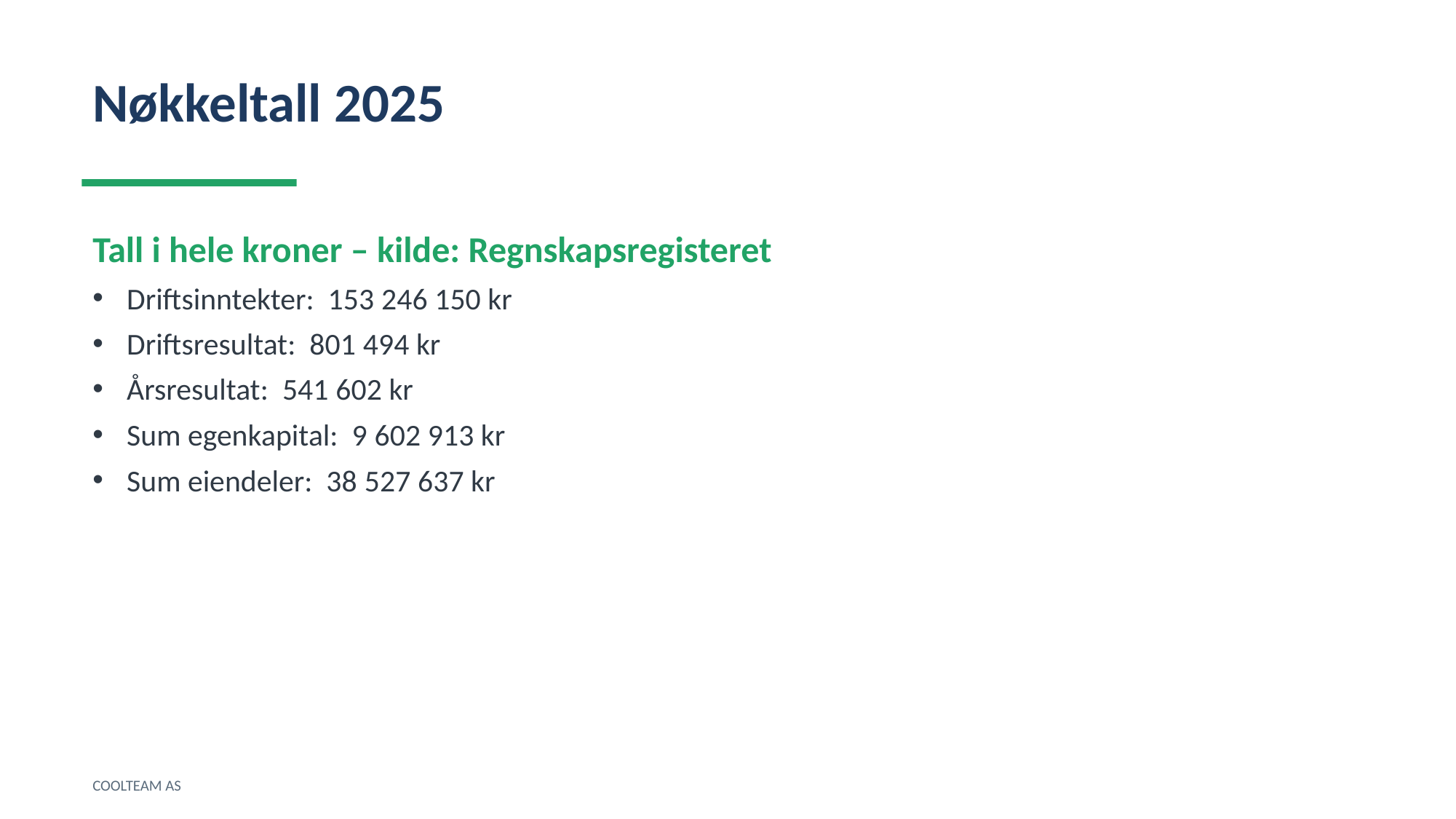

Nøkkeltall 2025

Tall i hele kroner – kilde: Regnskapsregisteret
Driftsinntekter:  153 246 150 kr
Driftsresultat:  801 494 kr
Årsresultat:  541 602 kr
Sum egenkapital:  9 602 913 kr
Sum eiendeler:  38 527 637 kr
COOLTEAM AS